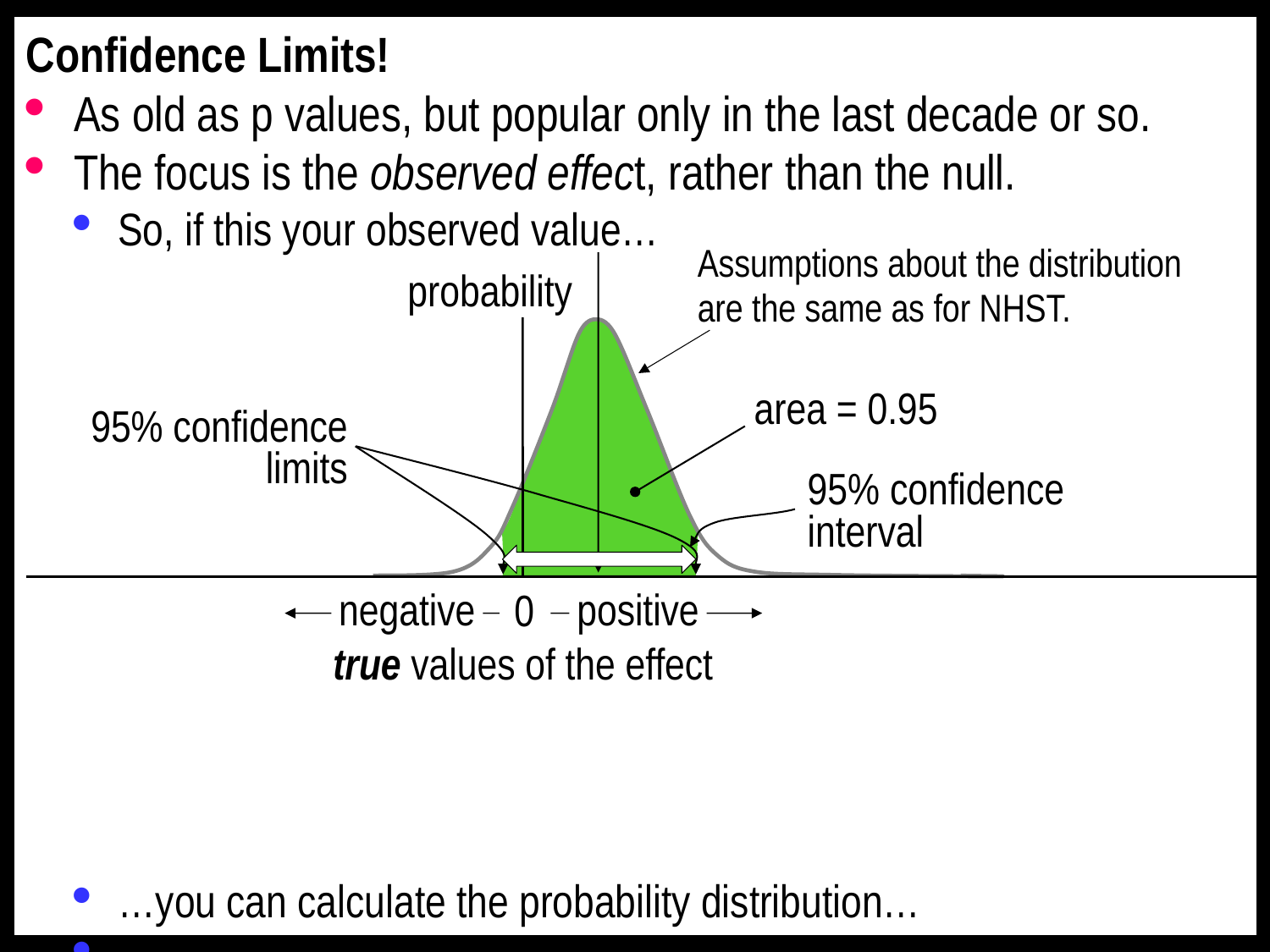

Confidence Limits!
As old as p values, but popular only in the last decade or so.
The focus is the observed effect, rather than the null.
So, if this your observed value…

…you can calculate the probability distribution…
…of true values of the effect.
Hence confidence limits: how big or small the true effect could be…
…where “could be” usually means “is, with 95% certainty”.
Assumptions about the distribution are the same as for NHST.

0
negative
positive

observed values of the effect
probability

area = 0.95

95% confidence limits

95% confidence interval

true values of the effect